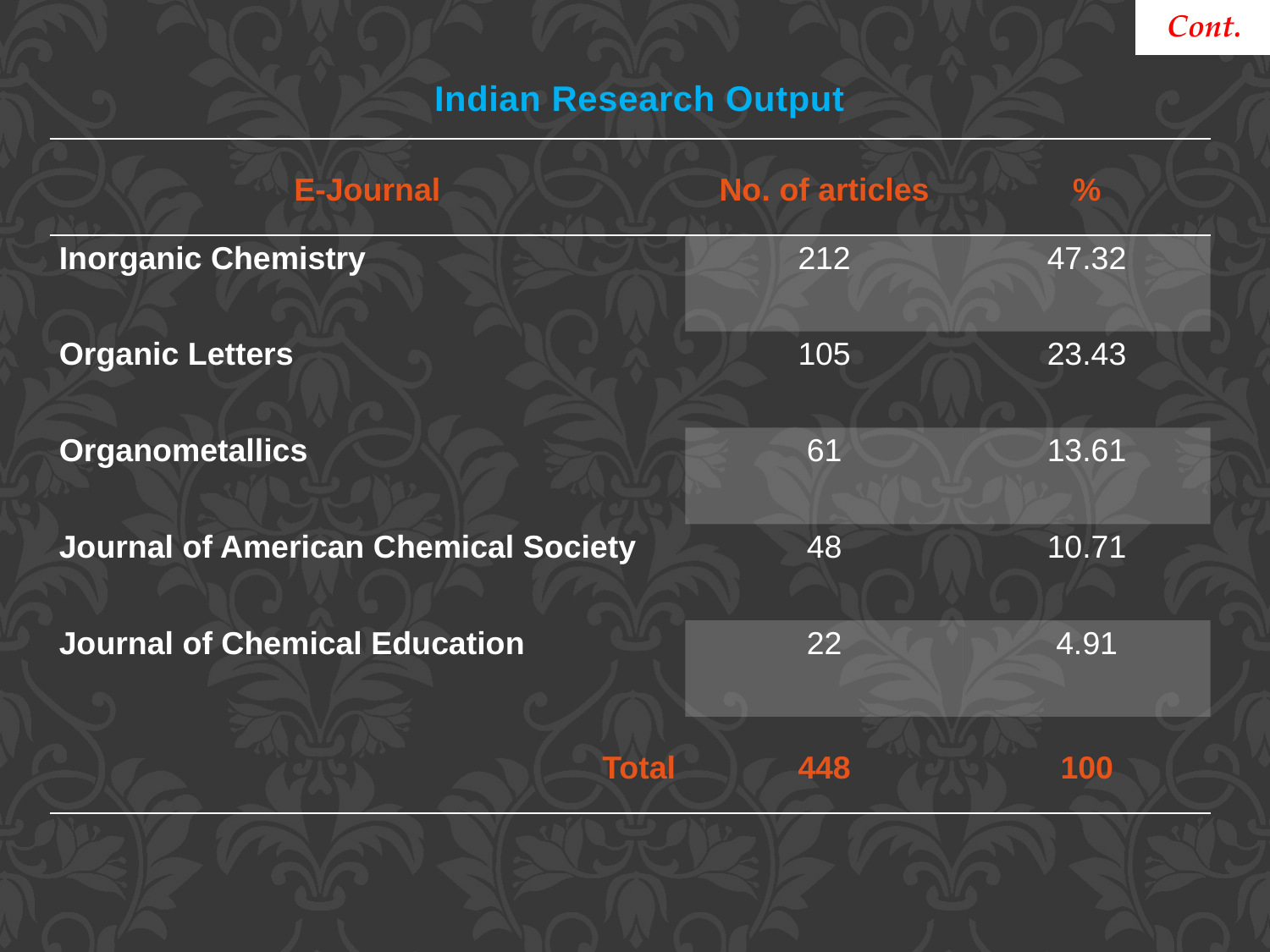

# Cont.
Indian Research Output

| E-Journal | No. of articles | % |
| --- | --- | --- |
| Inorganic Chemistry | 212 | 47.32 |
| Organic Letters | 105 | 23.43 |
| Organometallics | 61 | 13.61 |
| Journal of American Chemical Society | 48 | 10.71 |
| Journal of Chemical Education | 22 | 4.91 |
| Total | 448 | 100 |